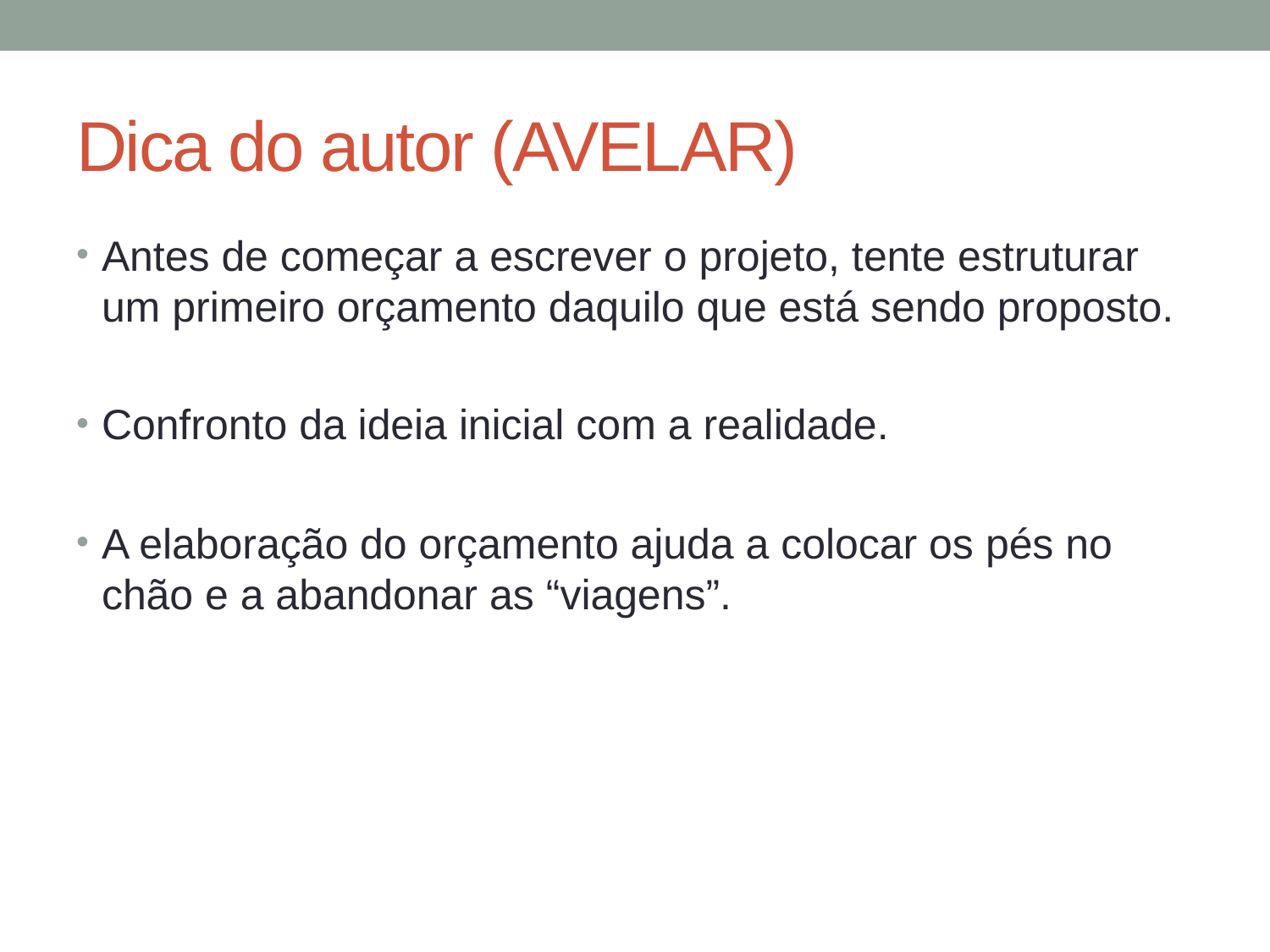

# Dica do autor (AVELAR)
Antes de começar a escrever o projeto, tente estruturar um primeiro orçamento daquilo que está sendo proposto.

Confronto da ideia inicial com a realidade.

A elaboração do orçamento ajuda a colocar os pés no chão e a abandonar as “viagens”.